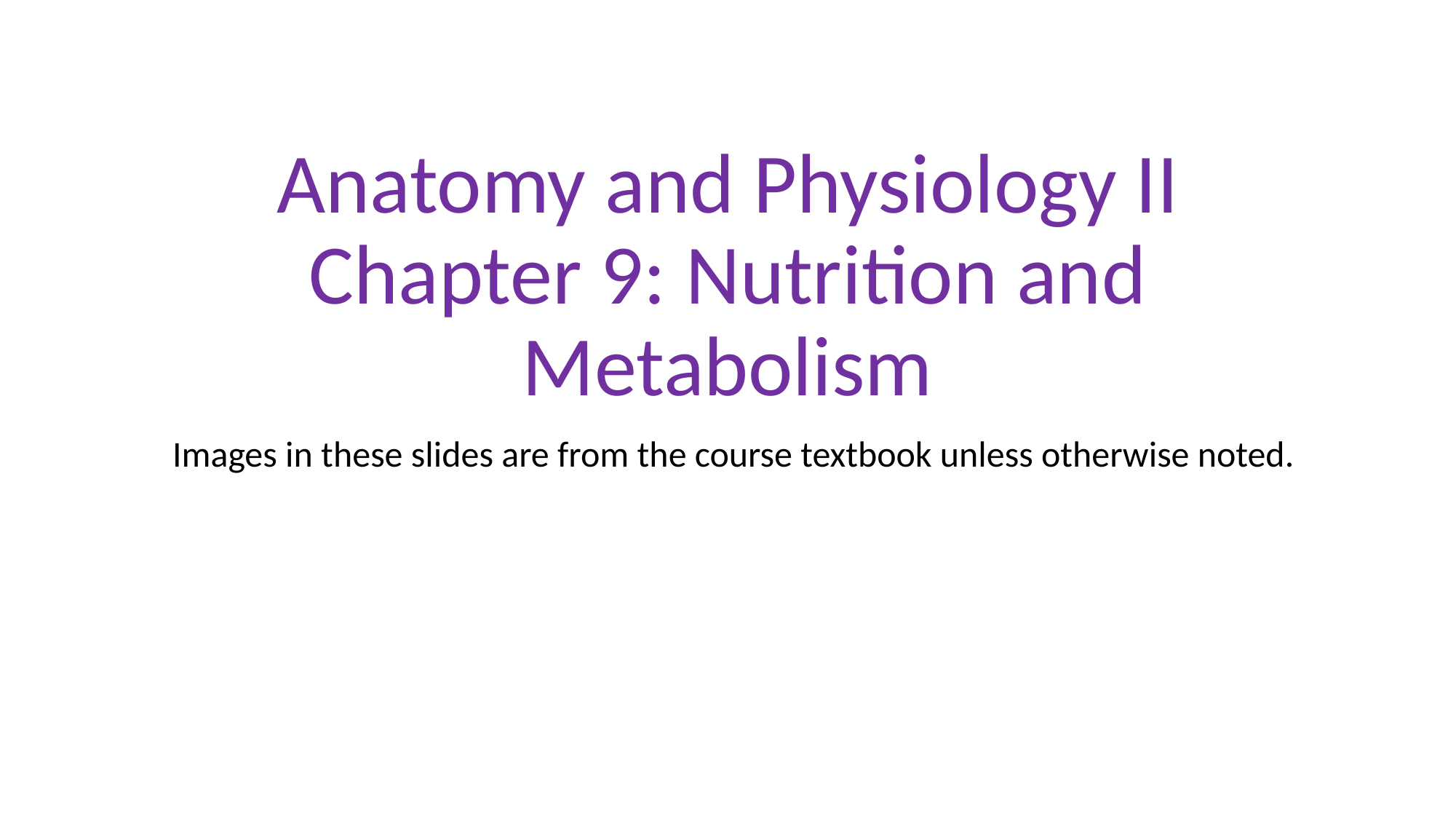

# Anatomy and Physiology II Chapter 9: Nutrition and Metabolism
Images in these slides are from the course textbook unless otherwise noted.